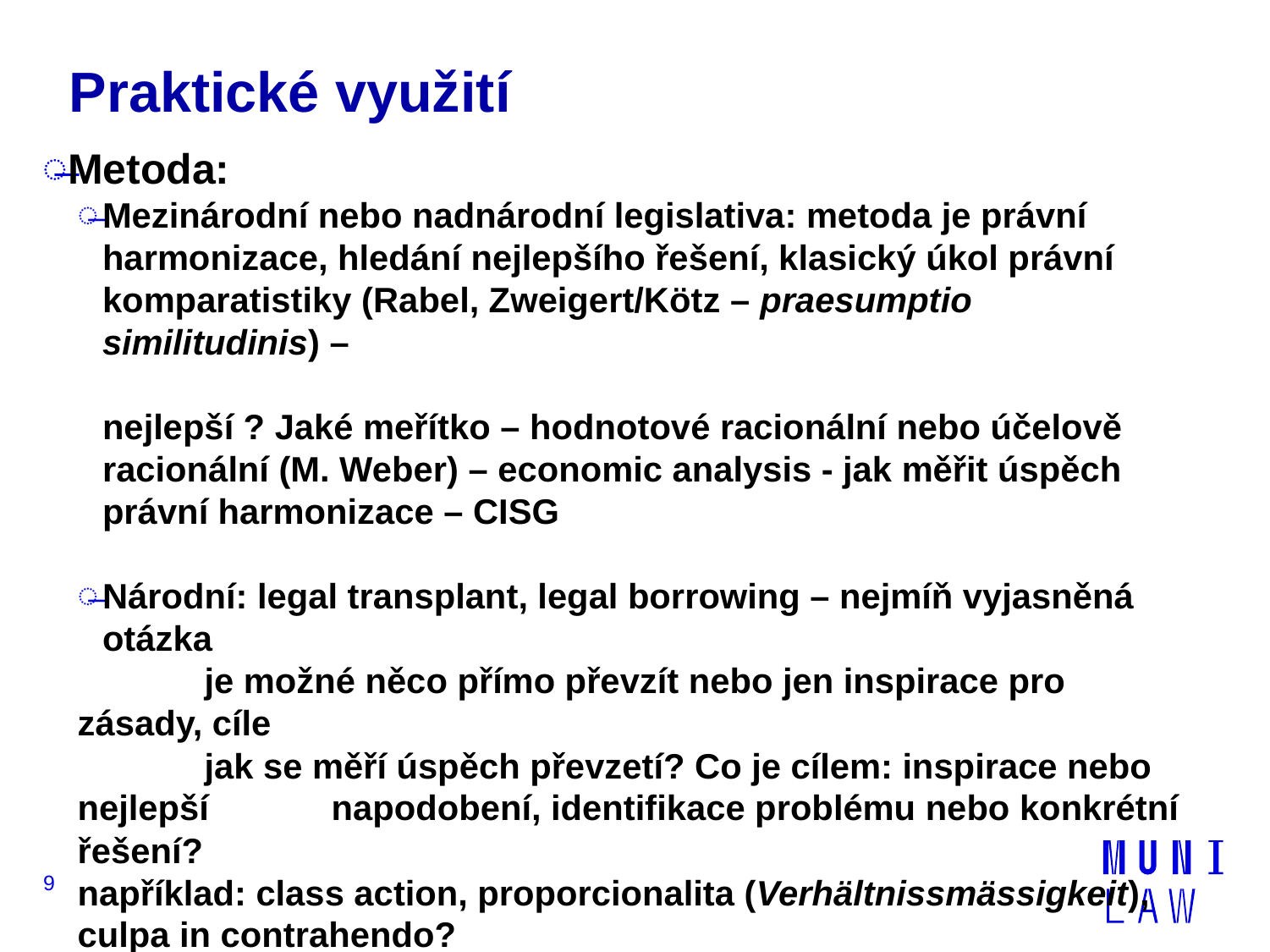

# Praktické využití
Metoda:
Mezinárodní nebo nadnárodní legislativa: metoda je právní harmonizace, hledání nejlepšího řešení, klasický úkol právní komparatistiky (Rabel, Zweigert/Kötz – praesumptio similitudinis) –
nejlepší ? Jaké meřítko – hodnotové racionální nebo účelově racionální (M. Weber) – economic analysis - jak měřit úspěch právní harmonizace – CISG

Národní: legal transplant, legal borrowing – nejmíň vyjasněná otázka
	je možné něco přímo převzít nebo jen inspirace pro zásady, cíle
	jak se měří úspěch převzetí? Co je cílem: inspirace nebo nejlepší 	napodobení, identifikace problému nebo konkrétní řešení?
například: class action, proporcionalita (Verhältnissmässigkeit), culpa in contrahendo?

9